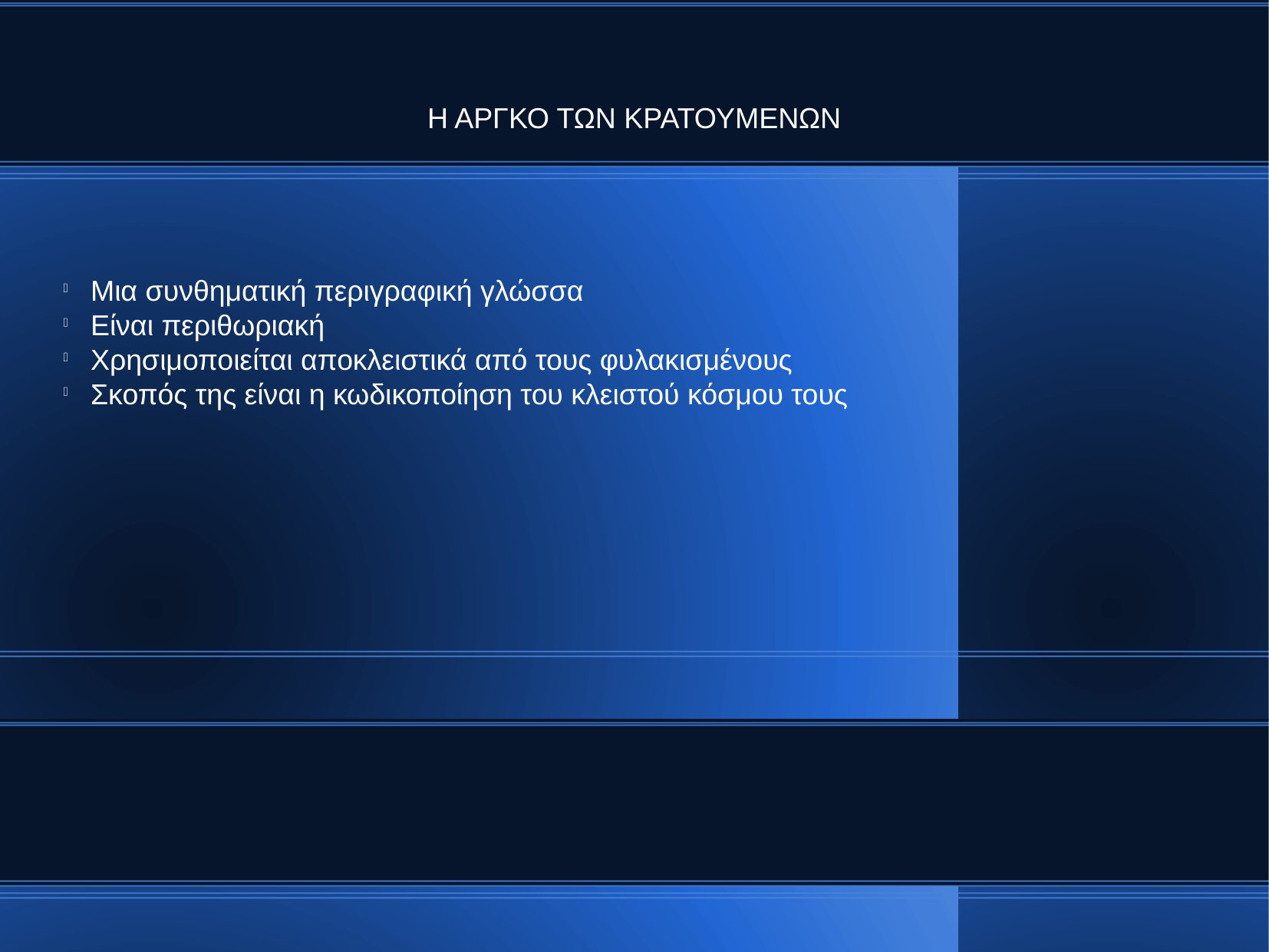

Η ΑΡΓΚΟ ΤΩΝ ΚΡΑΤΟΥΜΕΝΩΝ
Μια συνθηματική περιγραφική γλώσσα
Είναι περιθωριακή
Χρησιμοποιείται αποκλειστικά από τους φυλακισμένους
Σκοπός της είναι η κωδικοποίηση του κλειστού κόσμου τους